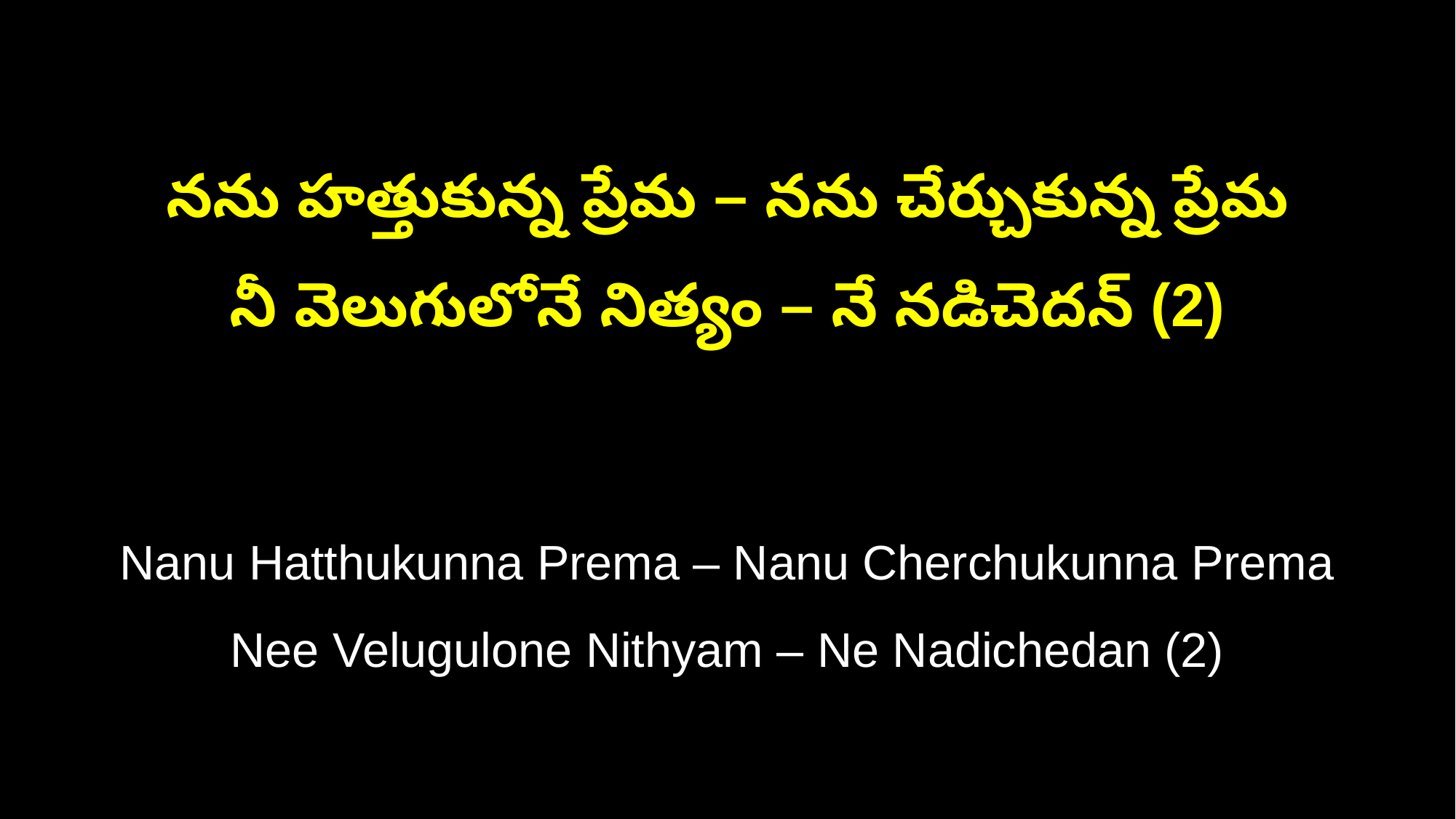

నను హత్తుకున్న ప్రేమ – నను చేర్చుకున్న ప్రేమ
నీ వెలుగులోనే నిత్యం – నే నడిచెదన్ (2)
Nanu Hatthukunna Prema – Nanu Cherchukunna Prema
Nee Velugulone Nithyam – Ne Nadichedan (2)